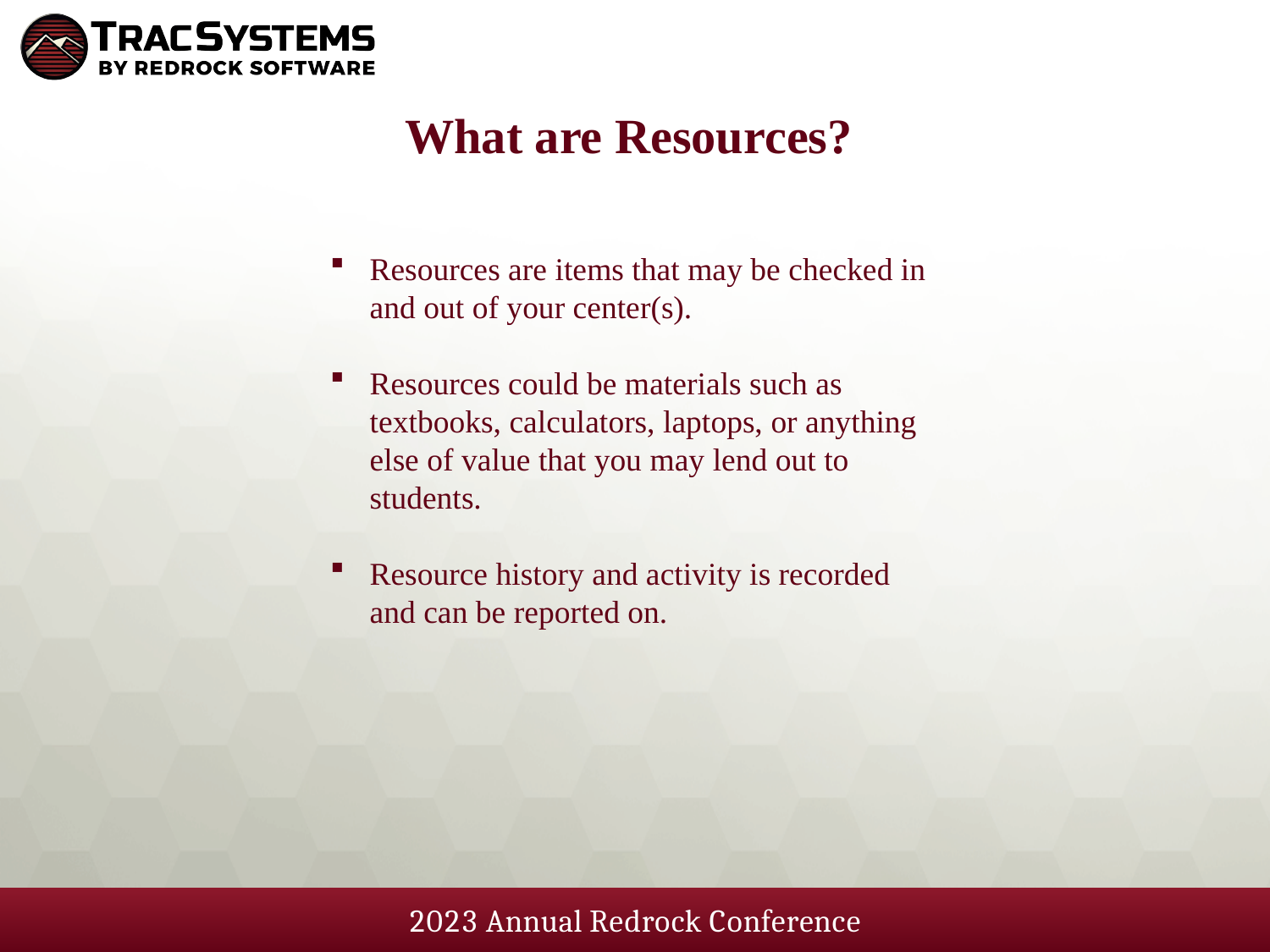

What are Resources?
Resources are items that may be checked in and out of your center(s).

Resources could be materials such as textbooks, calculators, laptops, or anything else of value that you may lend out to students.

Resource history and activity is recorded and can be reported on.